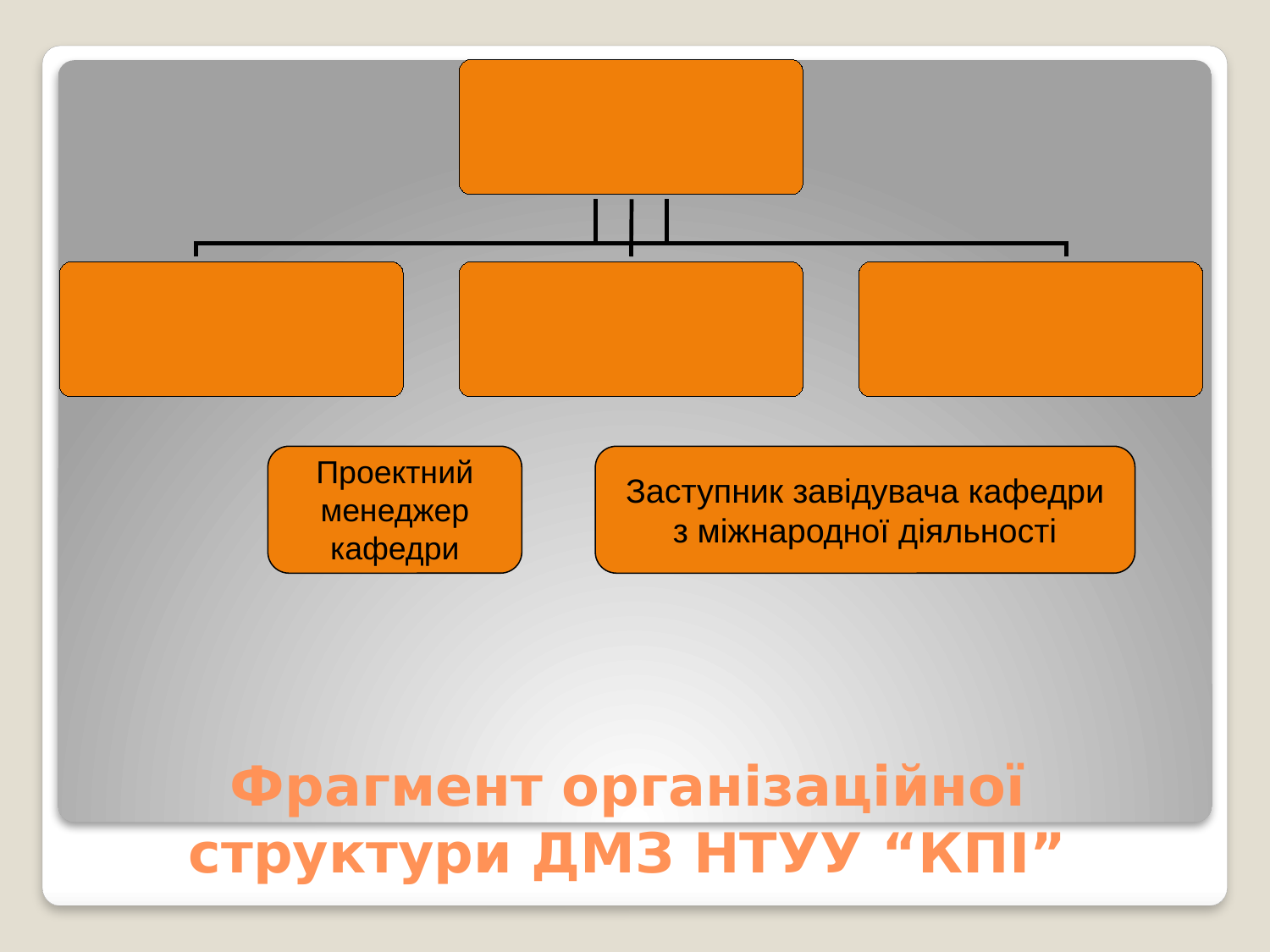

Проектний менеджер кафедри

Заступник завідувача кафедри
з міжнародної діяльності
# Фрагмент організаційної структури ДМЗ НТУУ “КПІ”